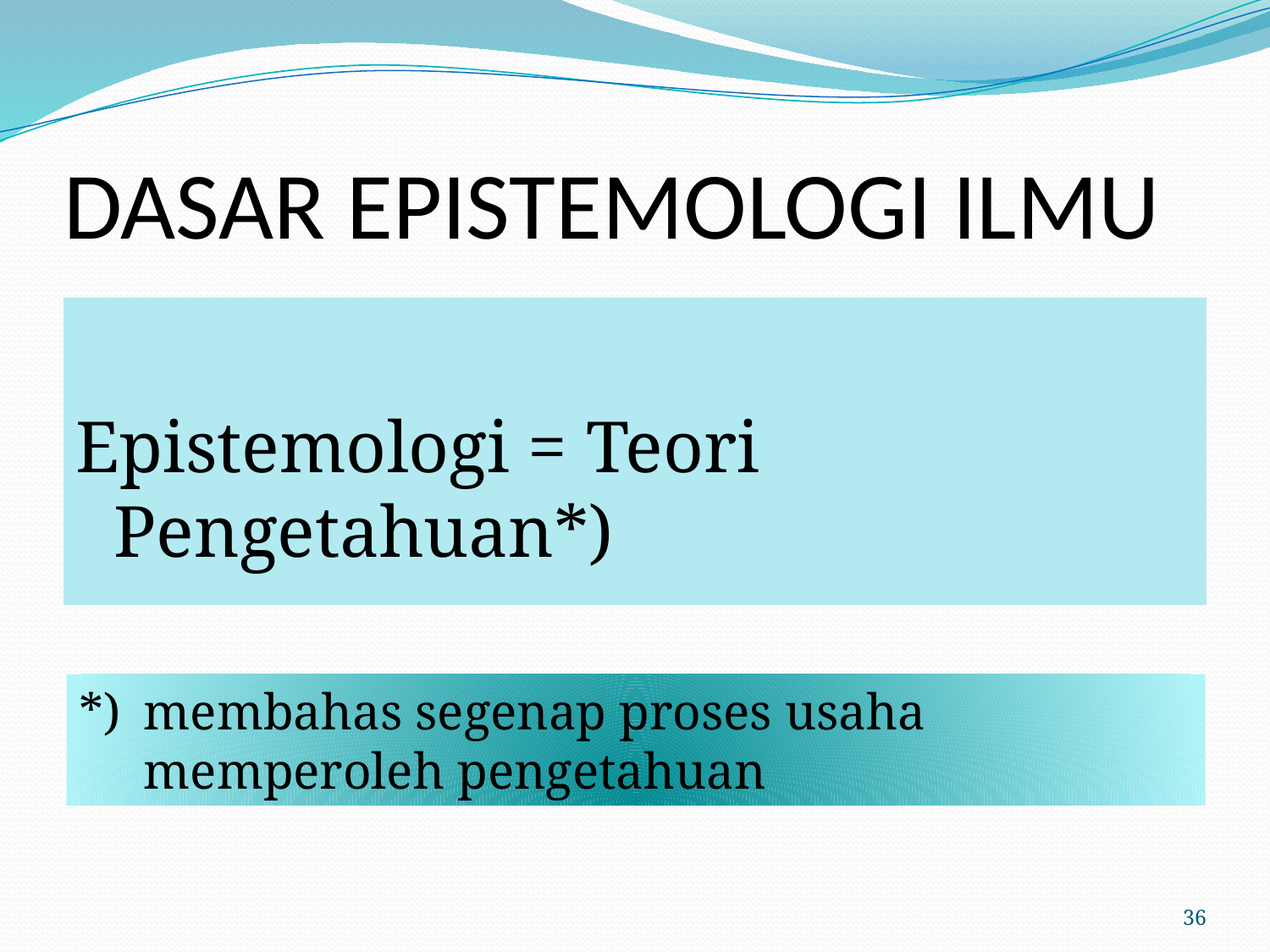

# DASAR EPISTEMOLOGI ILMU

Epistemologi = Teori Pengetahuan*)

*)	membahas segenap proses usaha memperoleh pengetahuan
36